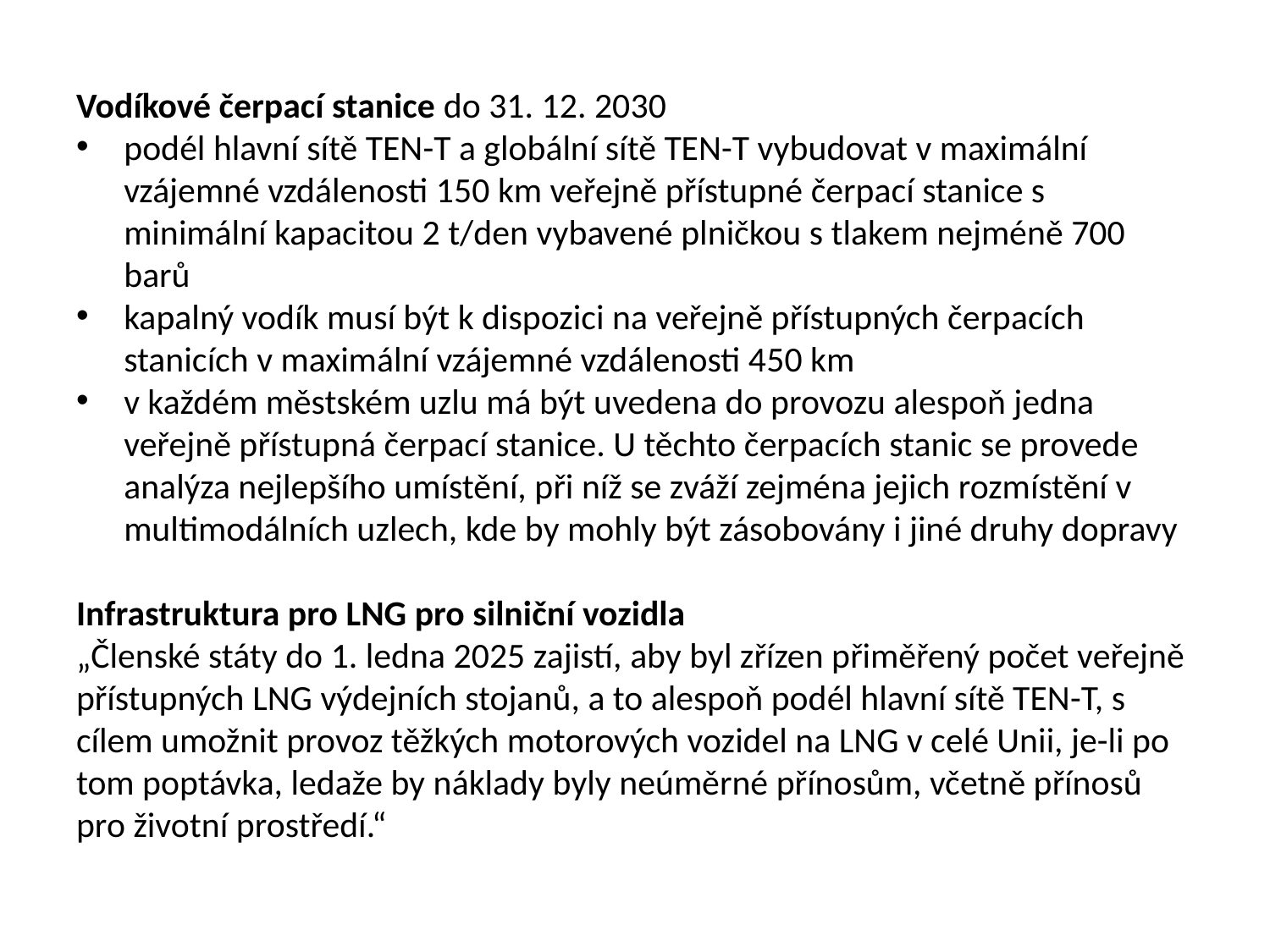

Vodíkové čerpací stanice do 31. 12. 2030
podél hlavní sítě TEN-T a globální sítě TEN-T vybudovat v maximální vzájemné vzdálenosti 150 km veřejně přístupné čerpací stanice s minimální kapacitou 2 t/den vybavené plničkou s tlakem nejméně 700 barů
kapalný vodík musí být k dispozici na veřejně přístupných čerpacích stanicích v maximální vzájemné vzdálenosti 450 km
v každém městském uzlu má být uvedena do provozu alespoň jedna veřejně přístupná čerpací stanice. U těchto čerpacích stanic se provede analýza nejlepšího umístění, při níž se zváží zejména jejich rozmístění v multimodálních uzlech, kde by mohly být zásobovány i jiné druhy dopravy

Infrastruktura pro LNG pro silniční vozidla
„Členské státy do 1. ledna 2025 zajistí, aby byl zřízen přiměřený počet veřejně přístupných LNG výdejních stojanů, a to alespoň podél hlavní sítě TEN-T, s cílem umožnit provoz těžkých motorových vozidel na LNG v celé Unii, je-li po tom poptávka, ledaže by náklady byly neúměrné přínosům, včetně přínosů pro životní prostředí.“